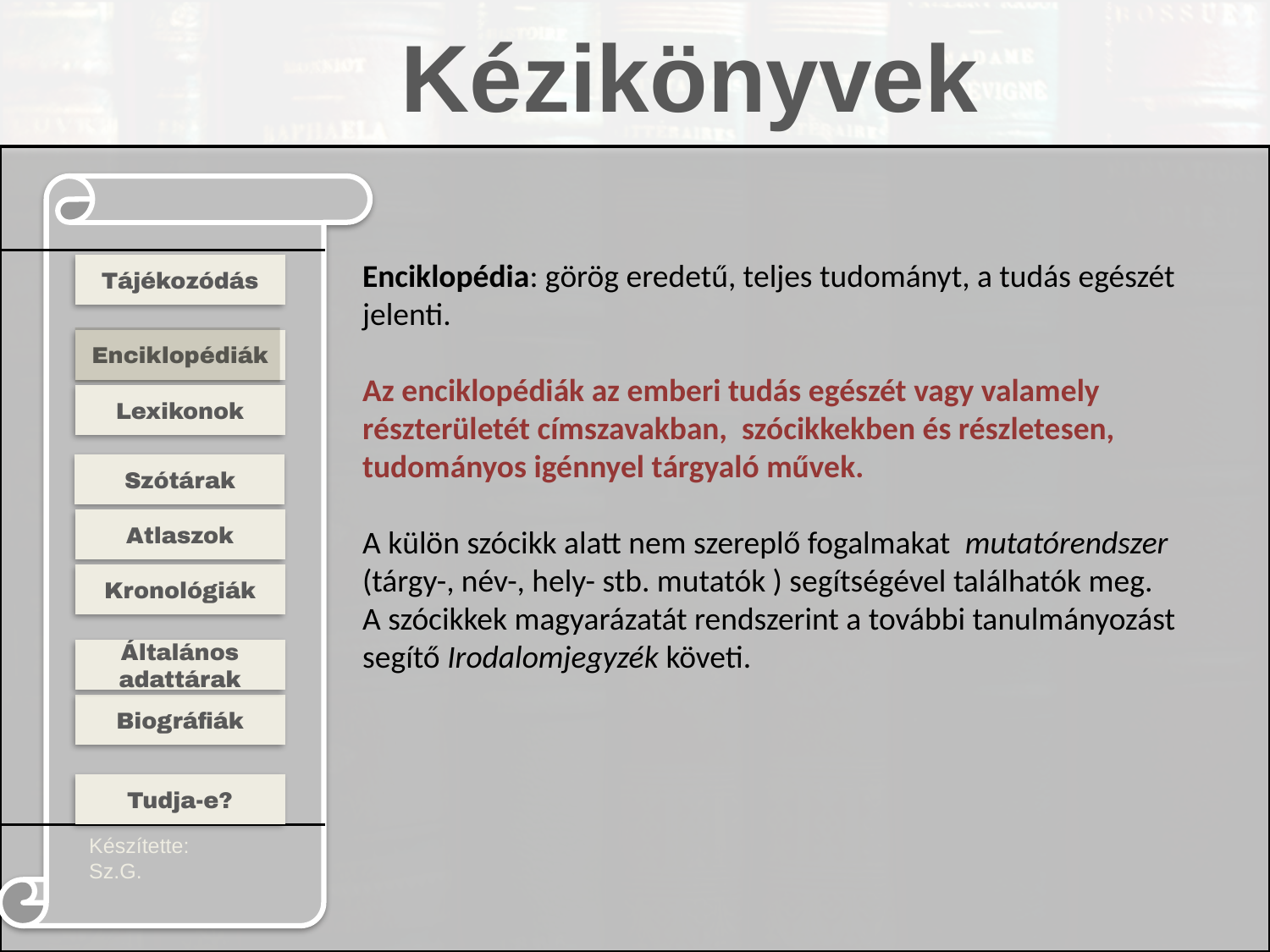

Enciklopédia: görög eredetű, teljes tudományt, a tudás egészét jelenti.

Az enciklopédiák az emberi tudás egészét vagy valamely részterületét címszavakban,  szócikkekben és részletesen,  tudományos igénnyel tárgyaló művek.

A külön szócikk alatt nem szereplő fogalmakat  mutatórendszer (tárgy-, név-, hely- stb. mutatók ) segítségével találhatók meg.
A szócikkek magyarázatát rendszerint a további tanulmányozást segítő Irodalomjegyzék követi.